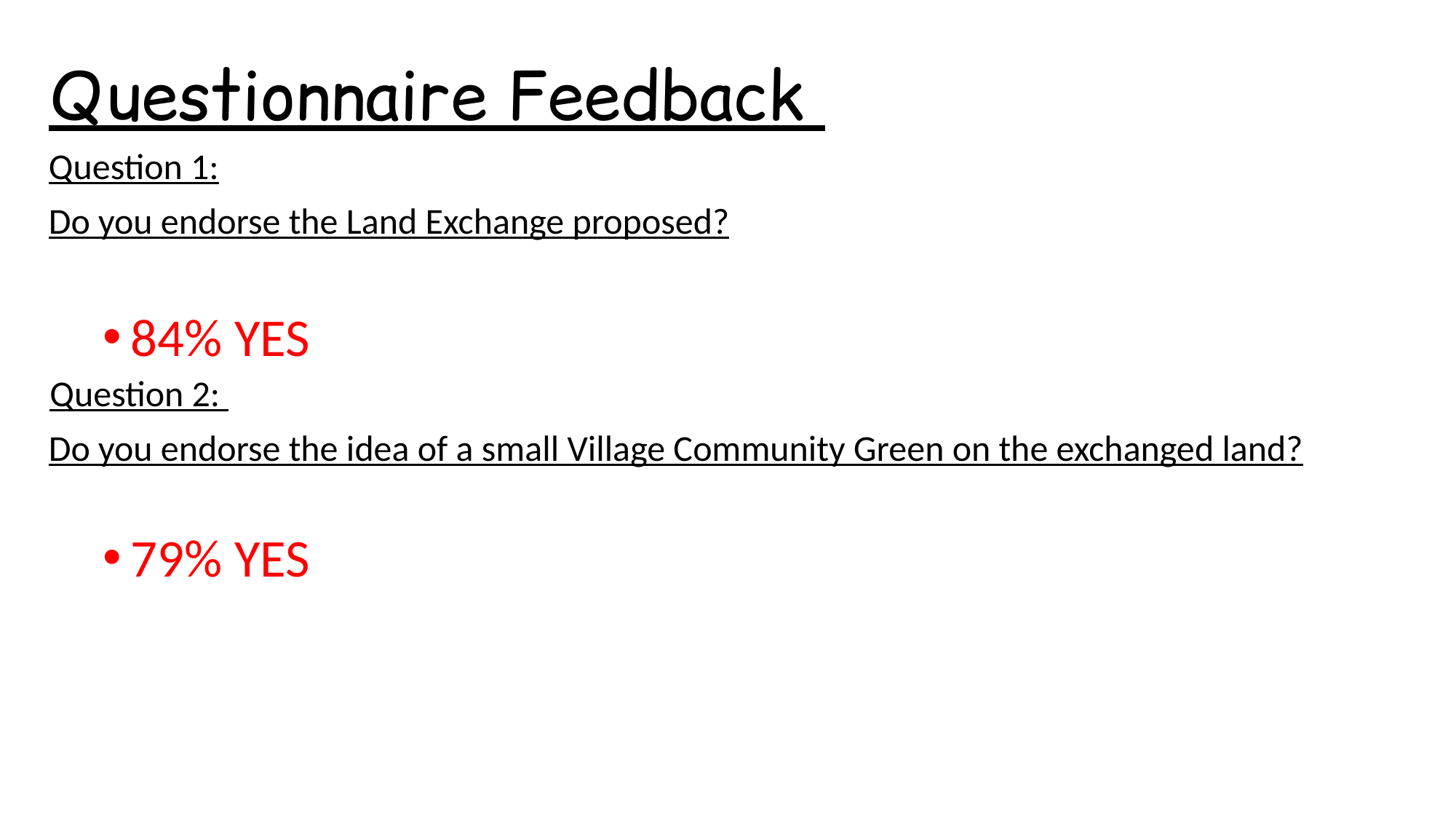

# Questionnaire Feedback
Question 1:
Do you endorse the Land Exchange proposed?

84% YES
Question 2:
Do you endorse the idea of a small Village Community Green on the exchanged land?

79% YES